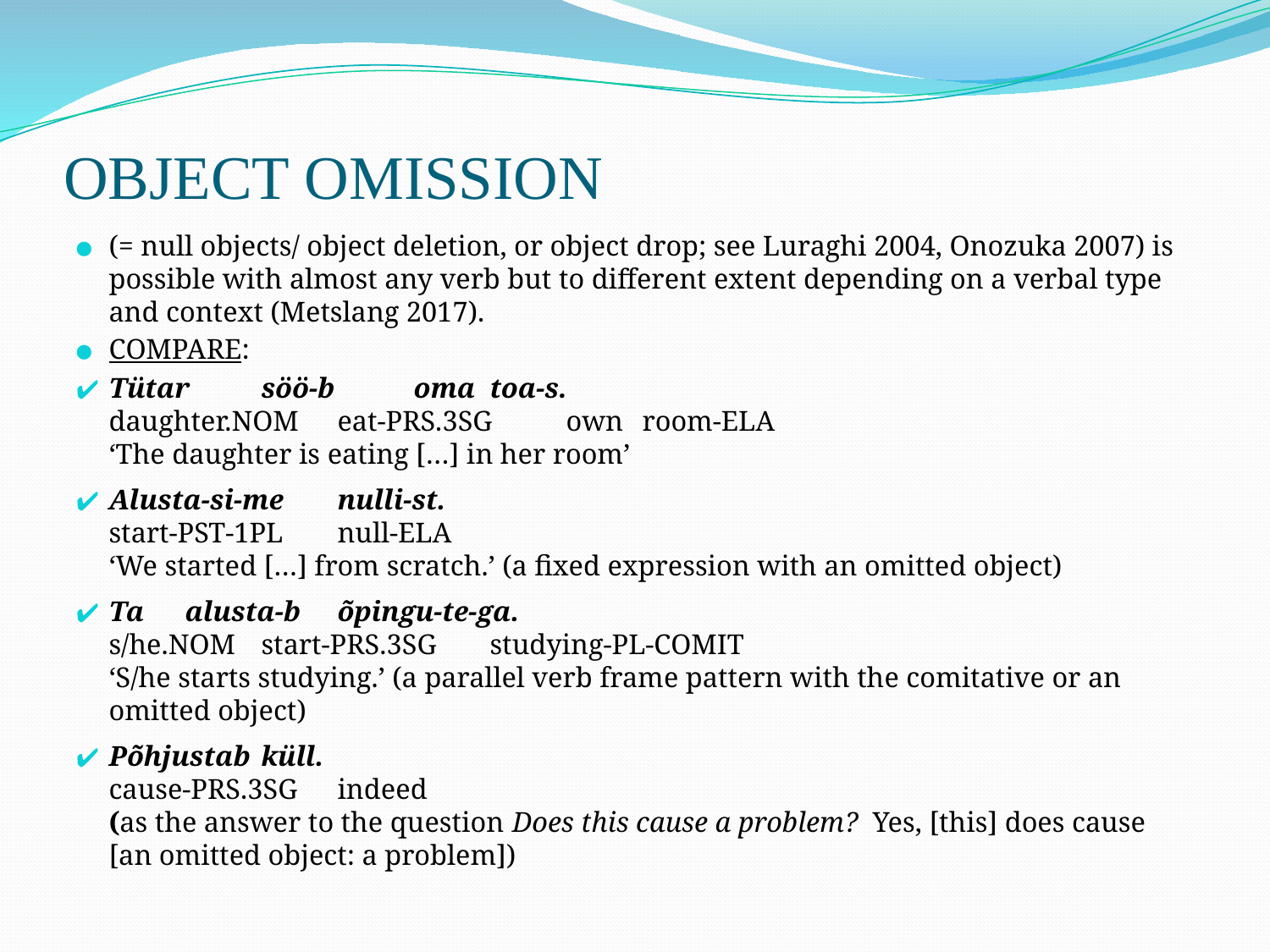

# OBJECT OMISSION
(= null objects/ object deletion, or object drop; see Luraghi 2004, Onozuka 2007) is possible with almost any verb but to different extent depending on a verbal type and context (Metslang 2017).
COMPARE:
Tütar 		söö-b 		oma 		toa-s.
daughter.NOM		eat-PRS.3SG	own		room-ELA
‘The daughter is eating […] in her room’
Alusta-si-me 	nulli-st.
start-PST-1PL	null-ELA
‘We started […] from scratch.’ (a fixed expression with an omitted object)
Ta 		alusta-b 	õpingu-te-ga.
s/he.NOM 	start-PRS.3SG	studying-PL-COMIT
‘S/he starts studying.’ (a parallel verb frame pattern with the comitative or an omitted object)
Põhjustab 		küll.
cause-PRS.3SG		indeed
(as the answer to the question Does this cause a problem?  Yes, [this] does cause [an omitted object: a problem])